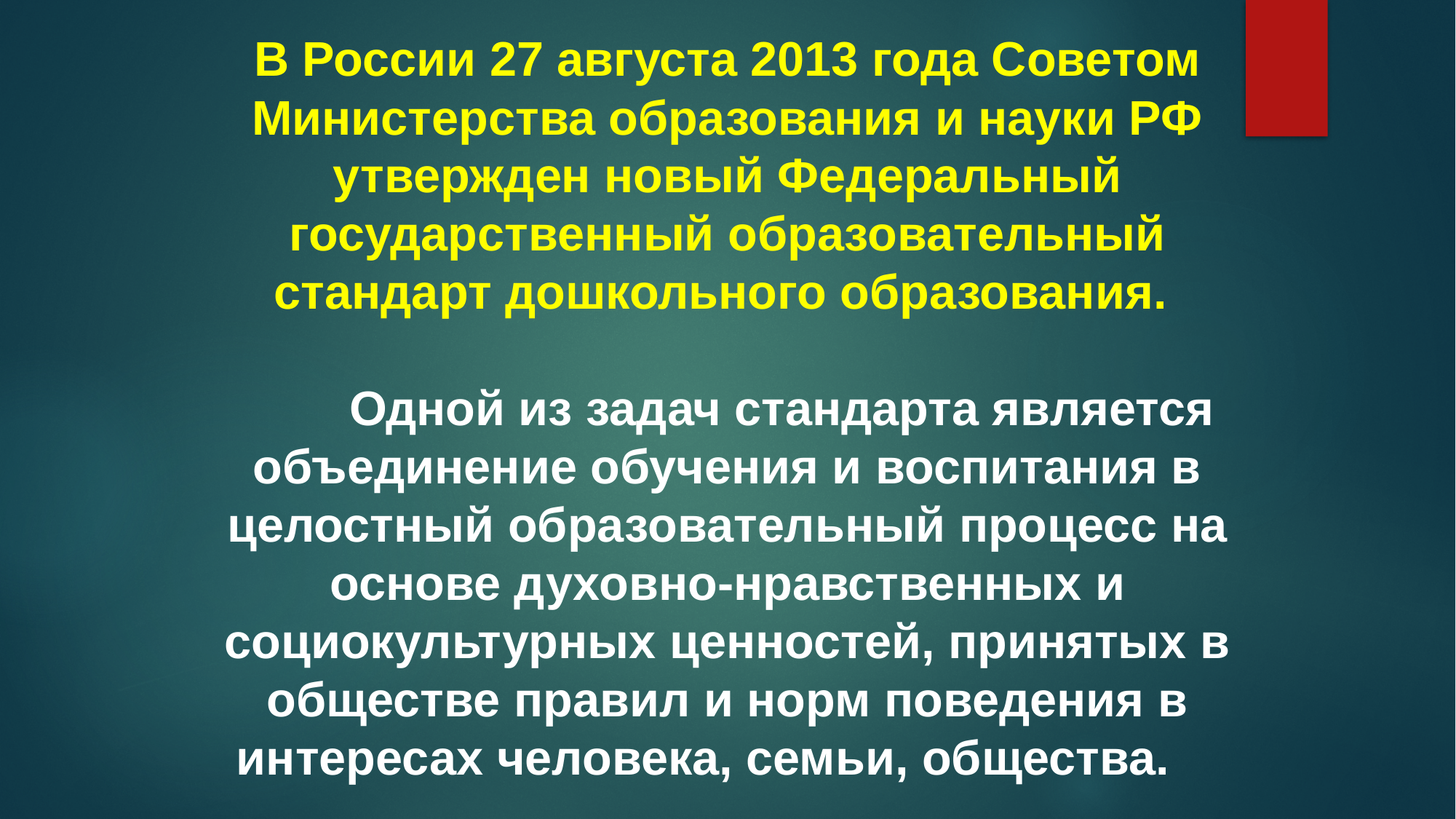

В России 27 августа 2013 года Советом Министерства образования и науки РФ утвержден новый Федеральный государственный образовательный стандарт дошкольного образования.

	Одной из задач стандарта является объединение обучения и воспитания в целостный образовательный процесс на основе духовно-нравственных и социокультурных ценностей, принятых в обществе правил и норм поведения в интересах человека, семьи, общества.